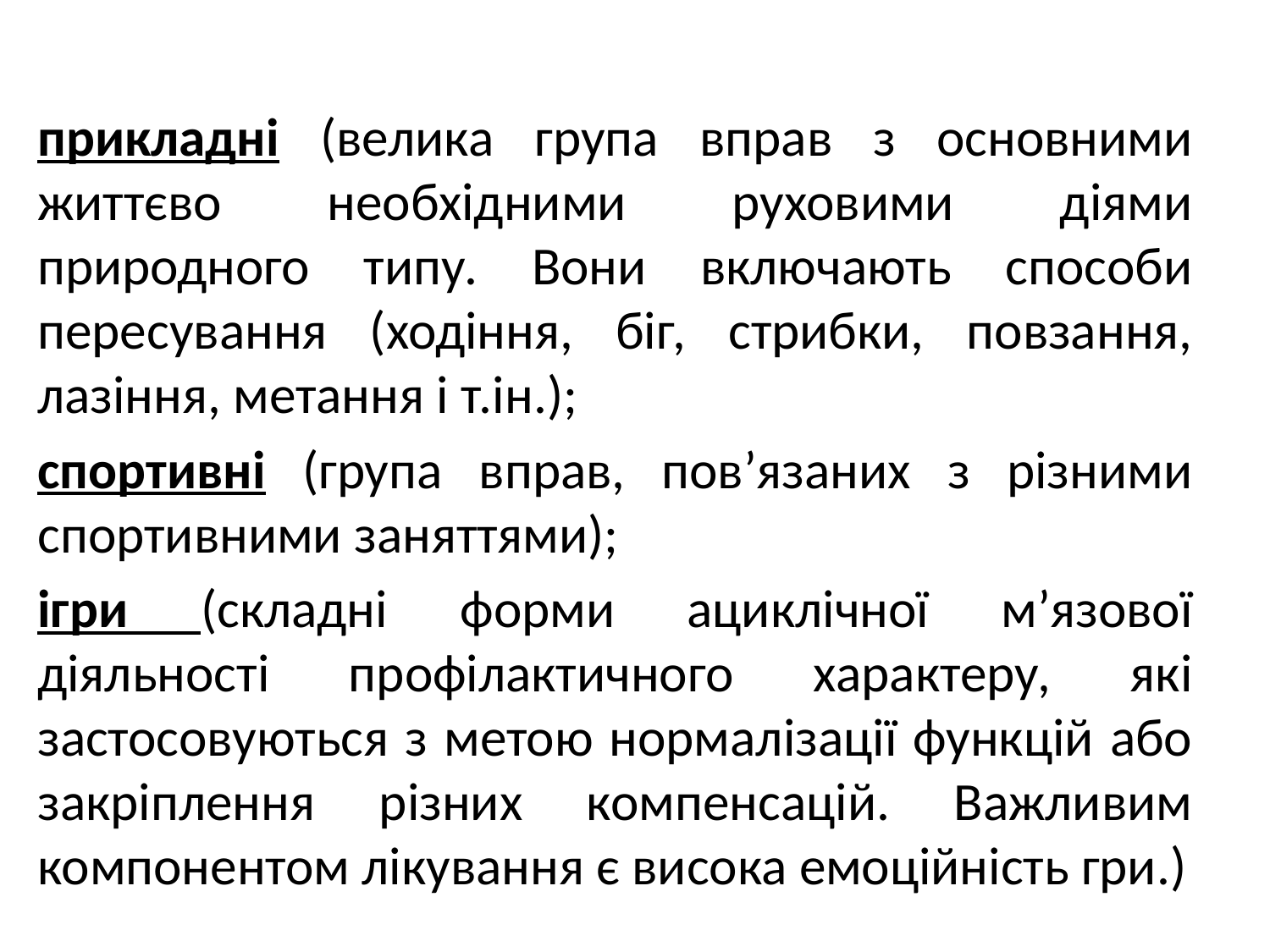

#
прикладні (велика група вправ з основними життєво необхідними руховими діями природного типу. Вони включають способи пересування (ходіння, біг, стрибки, повзання, лазіння, метання і т.ін.);
спортивні (група вправ, пов’язаних з різними спортивними заняттями);
ігри (складні форми ациклічної м’язової діяльності профілактичного характеру, які застосовуються з метою нормалізації функцій або закріплення різних компенсацій. Важливим компонентом лікування є висока емоційність гри.)